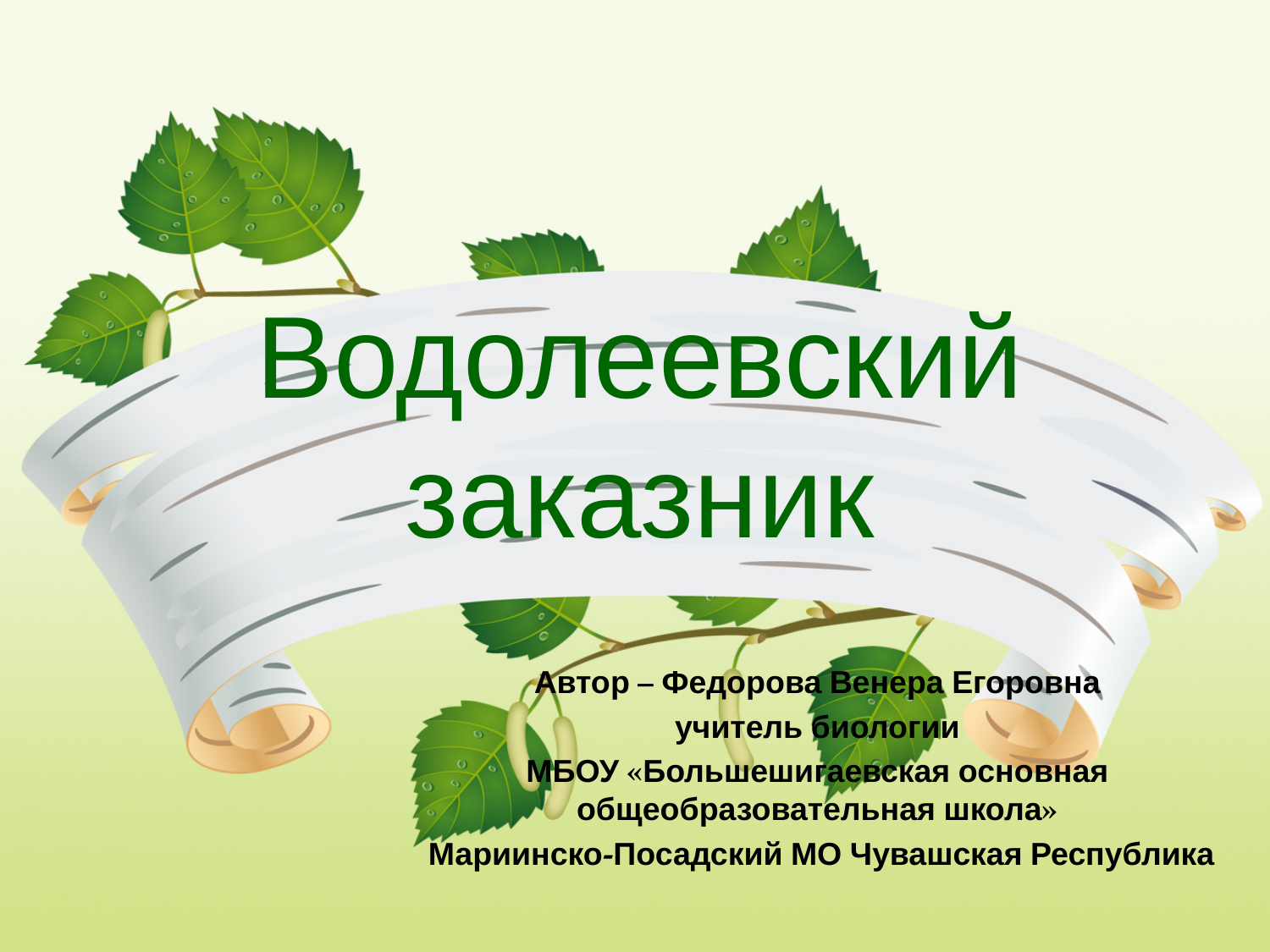

# Водолеевский заказник
Автор – Федорова Венера Егоровна
 учитель биологии
МБОУ «Большешигаевская основная общеобразовательная школа»
 Мариинско-Посадский МО Чувашская Республика